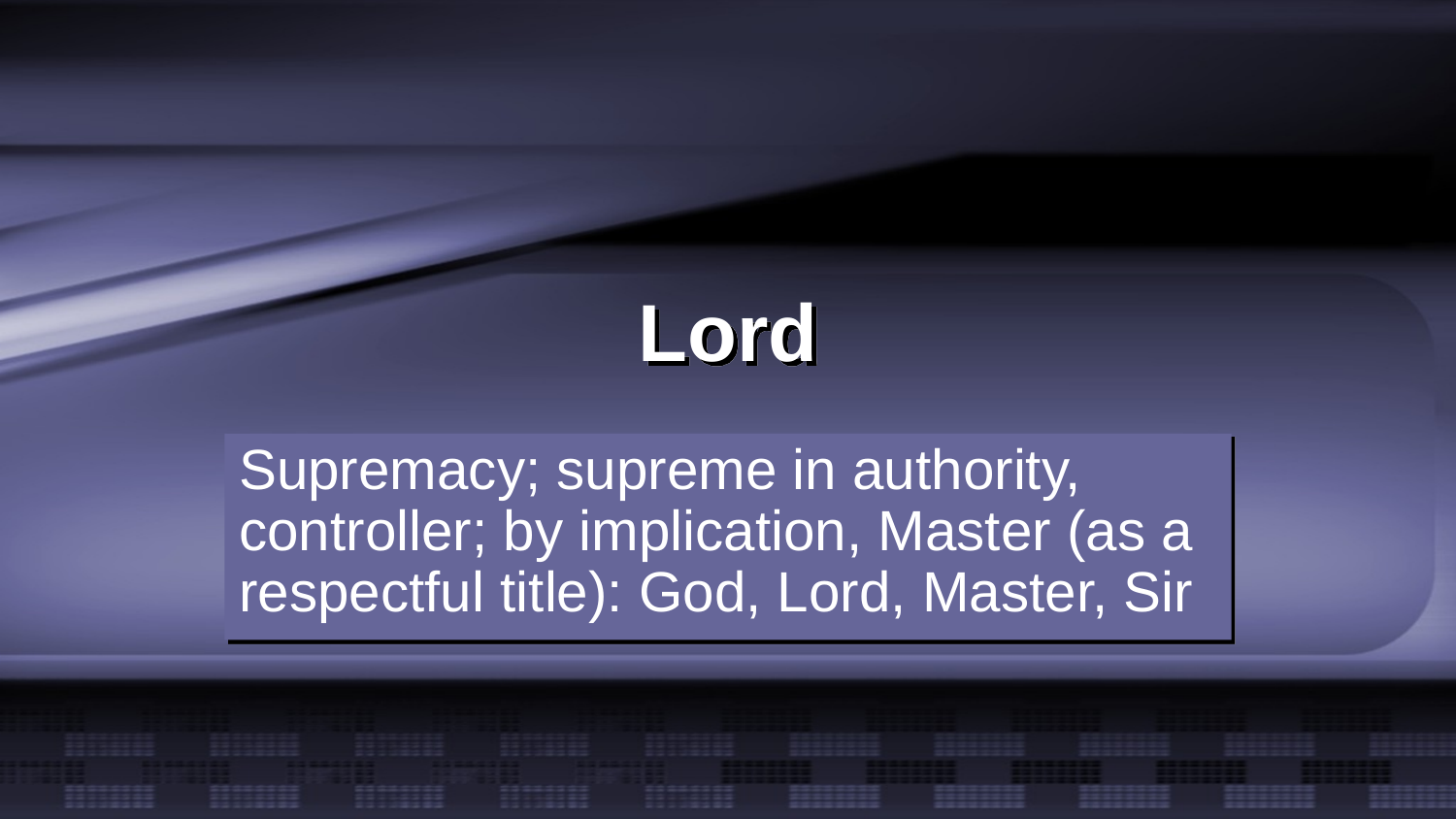

# Lord
Supremacy; supreme in authority, controller; by implication, Master (as a respectful title): God, Lord, Master, Sir